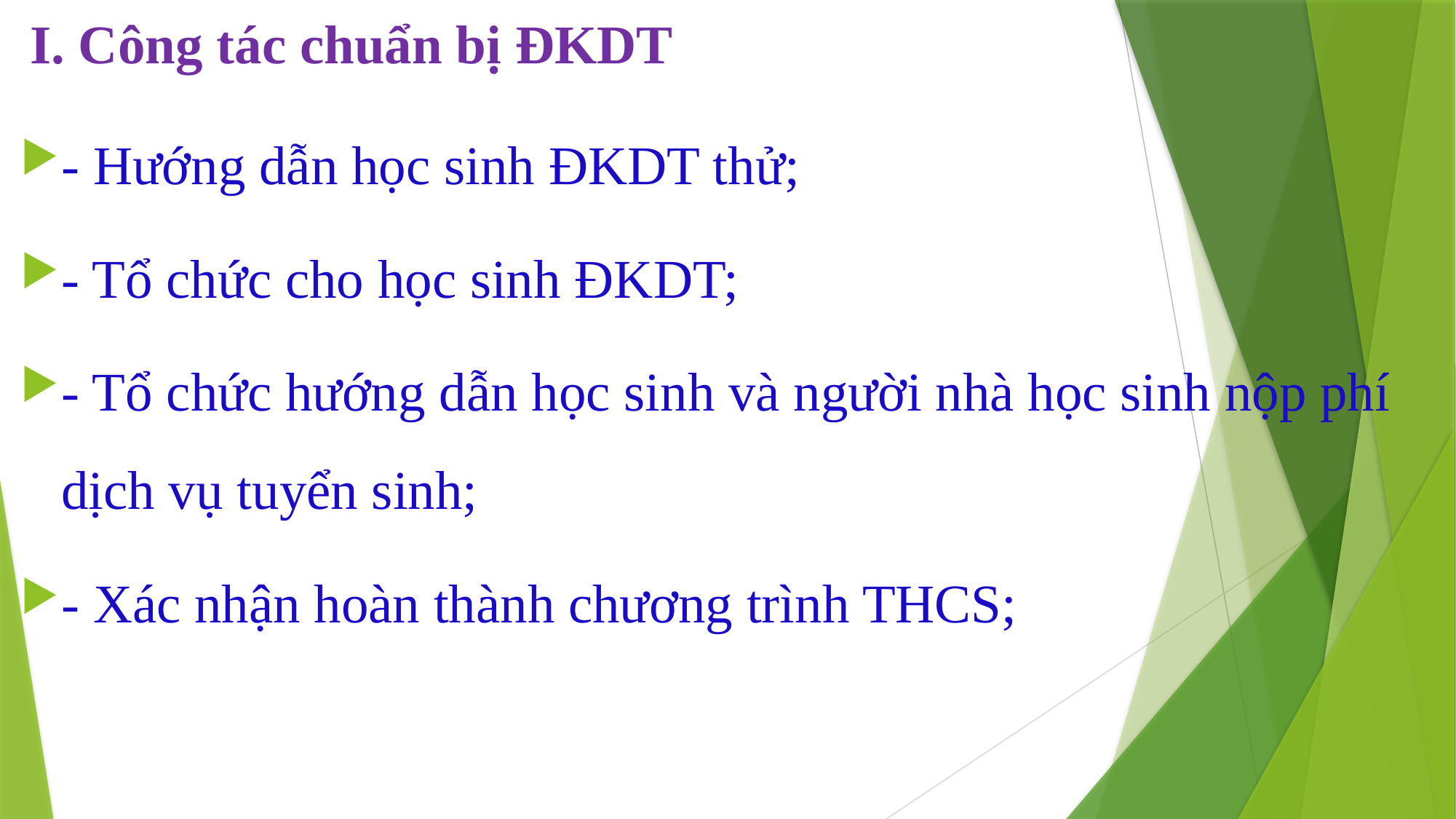

# I. Công tác chuẩn bị ĐKDT
- Hướng dẫn học sinh ĐKDT thử;
- Tổ chức cho học sinh ĐKDT;
- Tổ chức hướng dẫn học sinh và người nhà học sinh nộp phí dịch vụ tuyển sinh;
- Xác nhận hoàn thành chương trình THCS;